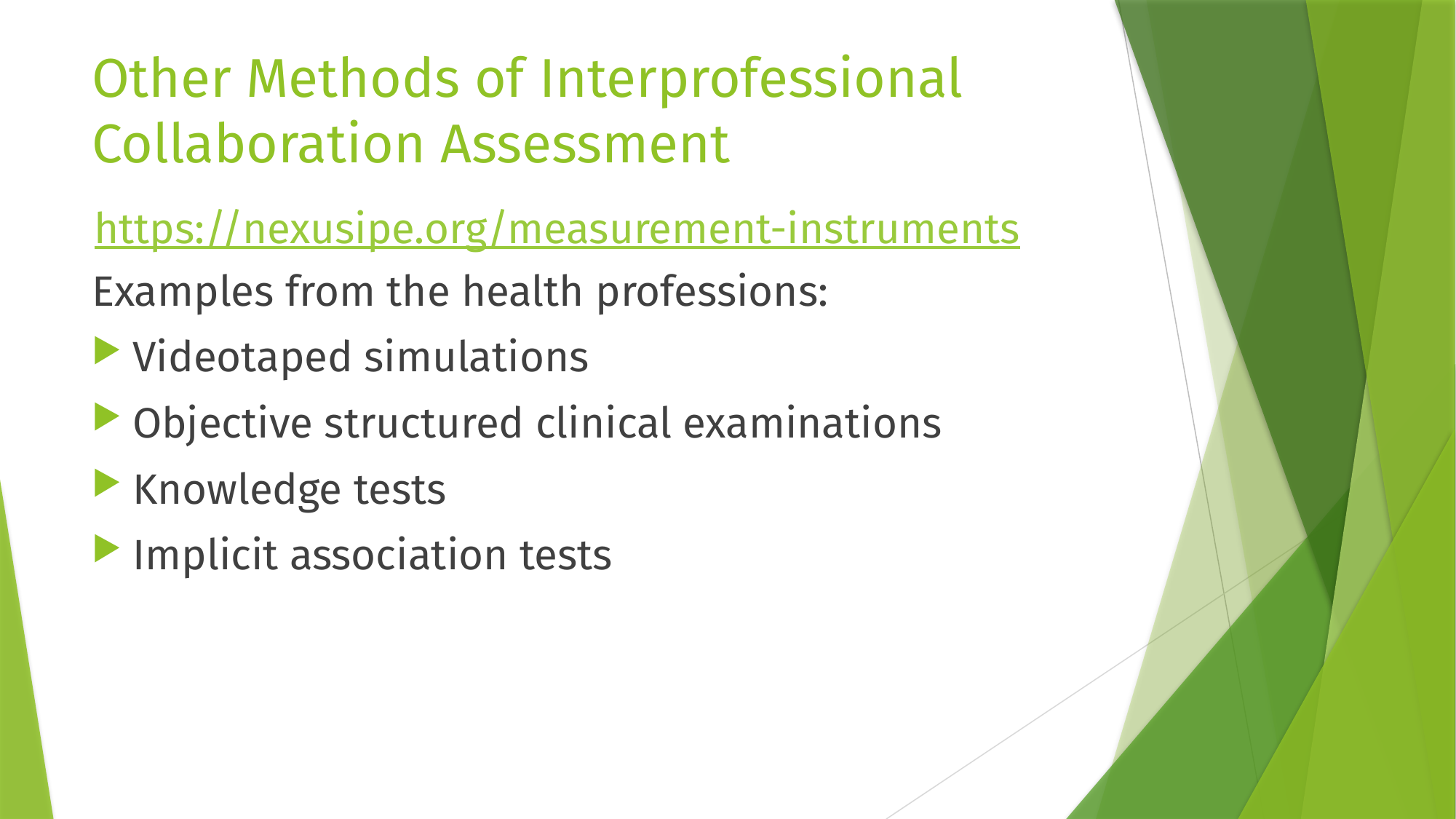

# Other Methods of Interprofessional Collaboration Assessment
https://nexusipe.org/measurement-instruments
Examples from the health professions:
Videotaped simulations
Objective structured clinical examinations
Knowledge tests
Implicit association tests